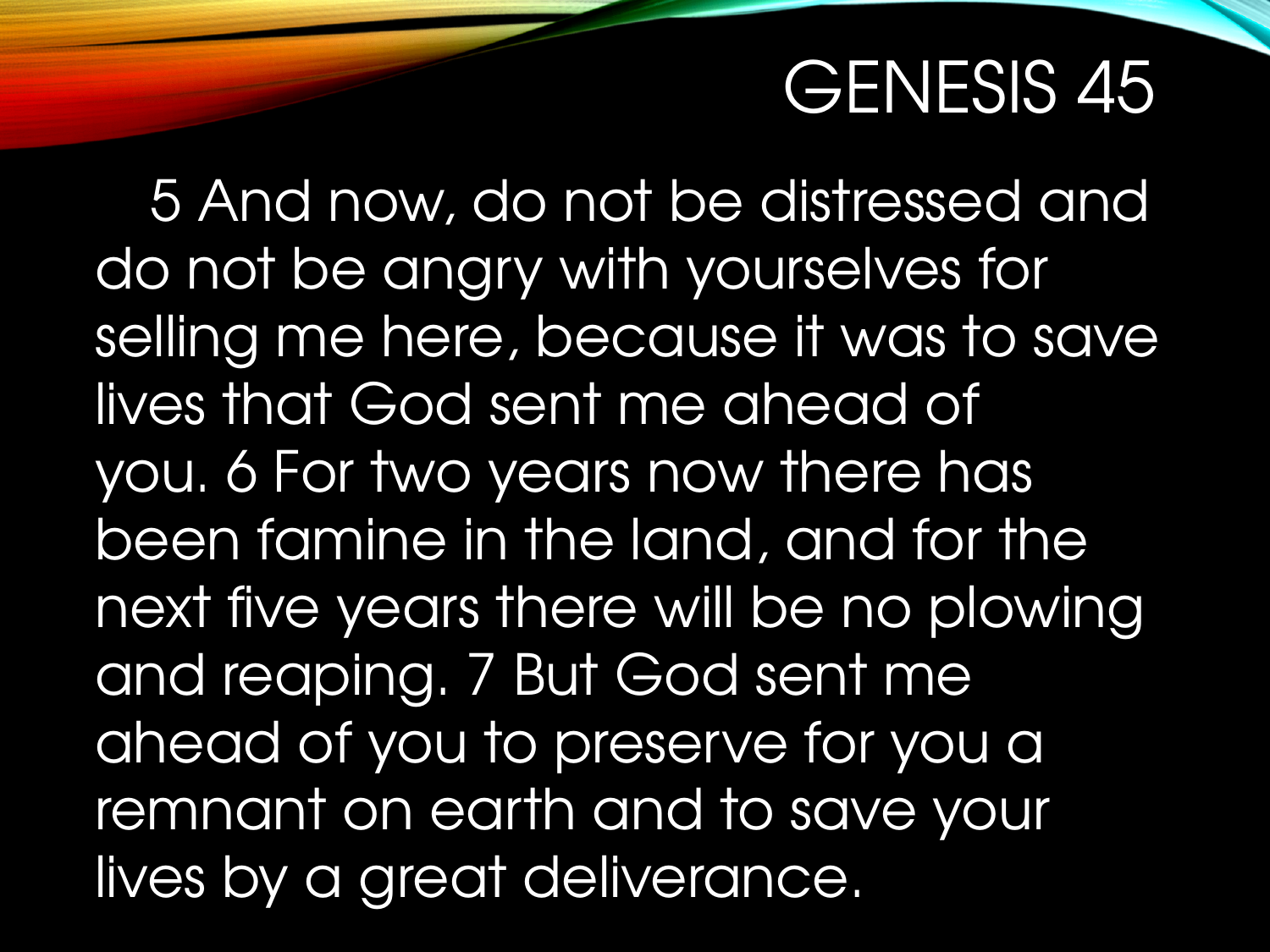

# Genesis 45
5 And now, do not be distressed and do not be angry with yourselves for selling me here, because it was to save lives that God sent me ahead of you. 6 For two years now there has been famine in the land, and for the next five years there will be no plowing and reaping. 7 But God sent me ahead of you to preserve for you a remnant on earth and to save your lives by a great deliverance.